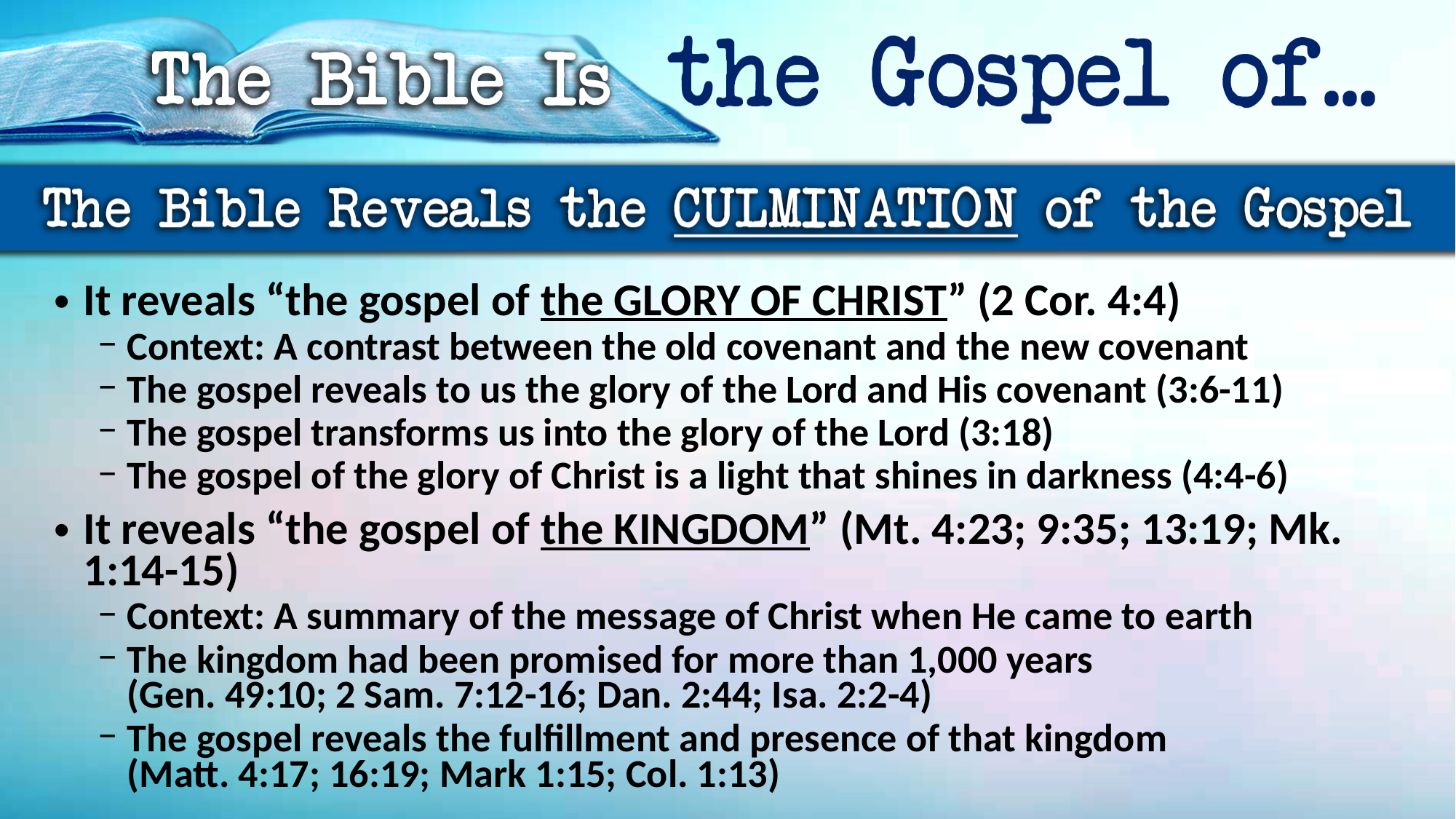

It reveals “the gospel of the GLORY OF CHRIST” (2 Cor. 4:4)
Context: A contrast between the old covenant and the new covenant
The gospel reveals to us the glory of the Lord and His covenant (3:6-11)
The gospel transforms us into the glory of the Lord (3:18)
The gospel of the glory of Christ is a light that shines in darkness (4:4-6)
It reveals “the gospel of the KINGDOM” (Mt. 4:23; 9:35; 13:19; Mk. 1:14-15)
Context: A summary of the message of Christ when He came to earth
The kingdom had been promised for more than 1,000 years
(Gen. 49:10; 2 Sam. 7:12-16; Dan. 2:44; Isa. 2:2-4)
The gospel reveals the fulfillment and presence of that kingdom
(Matt. 4:17; 16:19; Mark 1:15; Col. 1:13)